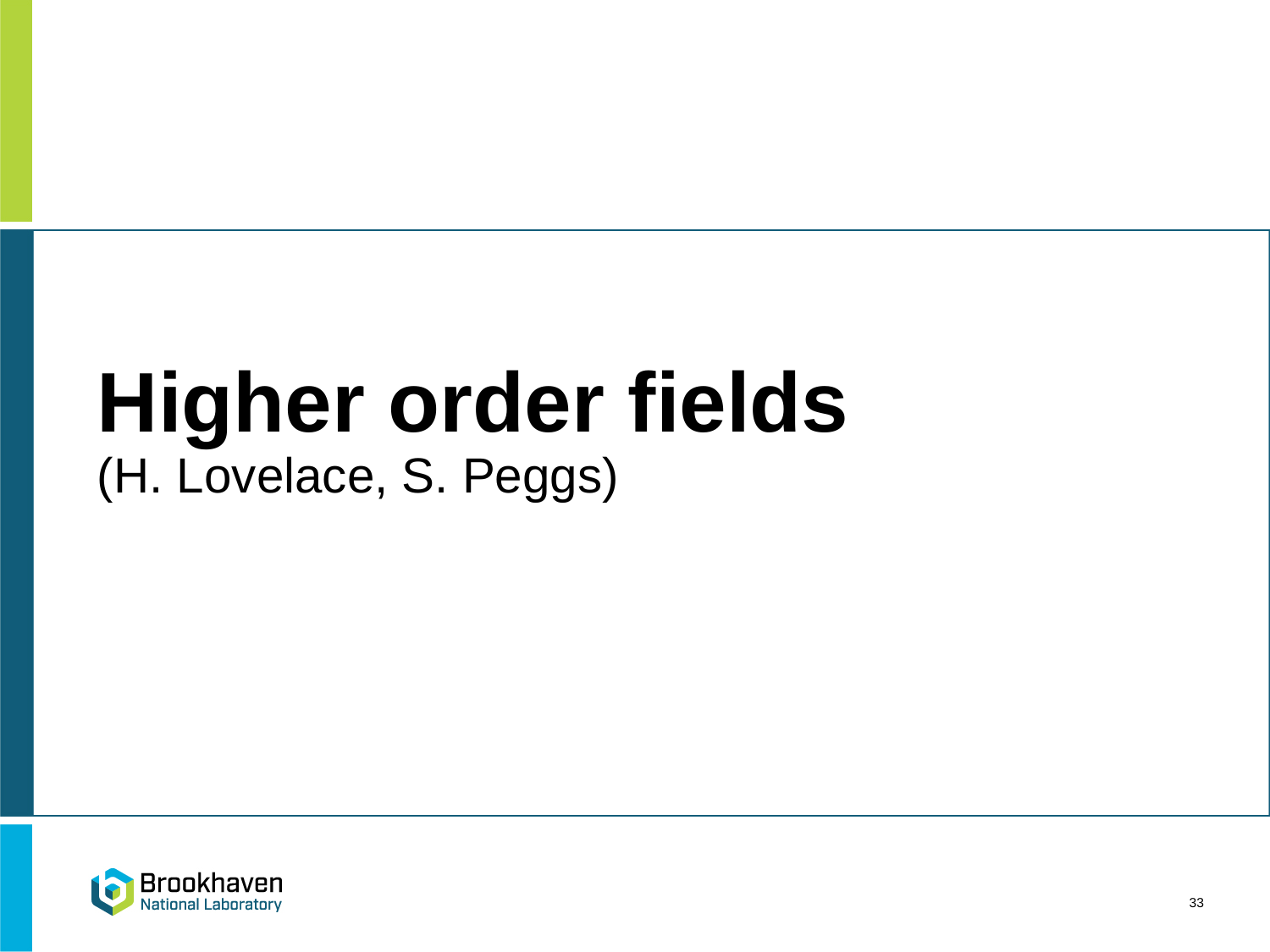

# Higher order fields (H. Lovelace, S. Peggs)
33